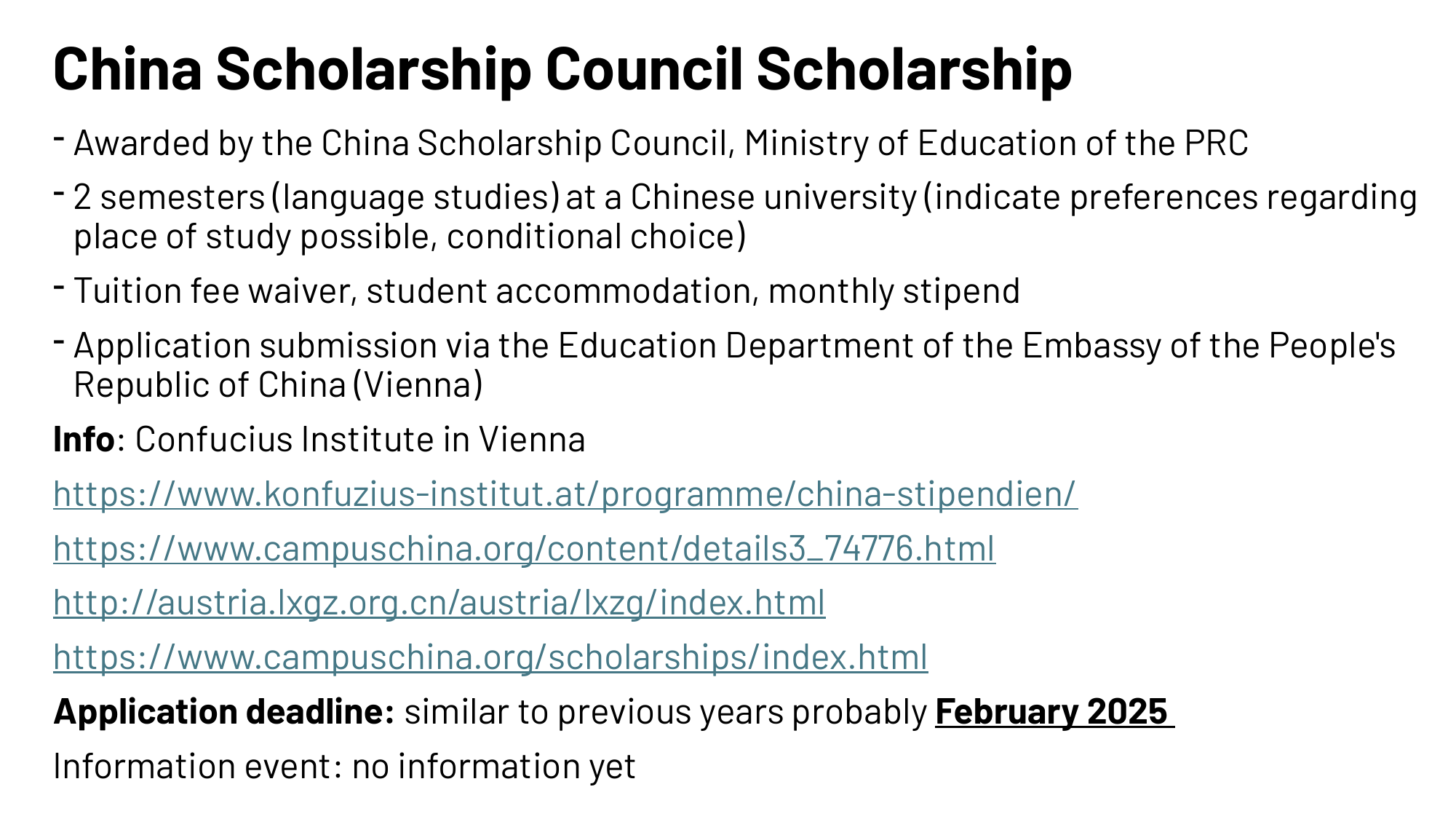

# China Scholarship Council Scholarship
Awarded by the China Scholarship Council, Ministry of Education of the PRC
2 semesters (language studies) at a Chinese university (indicate preferences regarding place of study possible, conditional choice)
Tuition fee waiver, student accommodation, monthly stipend
Application submission via the Education Department of the Embassy of the People's Republic of China (Vienna)
Info: Confucius Institute in Vienna
https://www.konfuzius-institut.at/programme/china-stipendien/
https://www.campuschina.org/content/details3_74776.html
http://austria.lxgz.org.cn/austria/lxzg/index.html
https://www.campuschina.org/scholarships/index.html
Application deadline: similar to previous years probably February 2025
Information event: no information yet